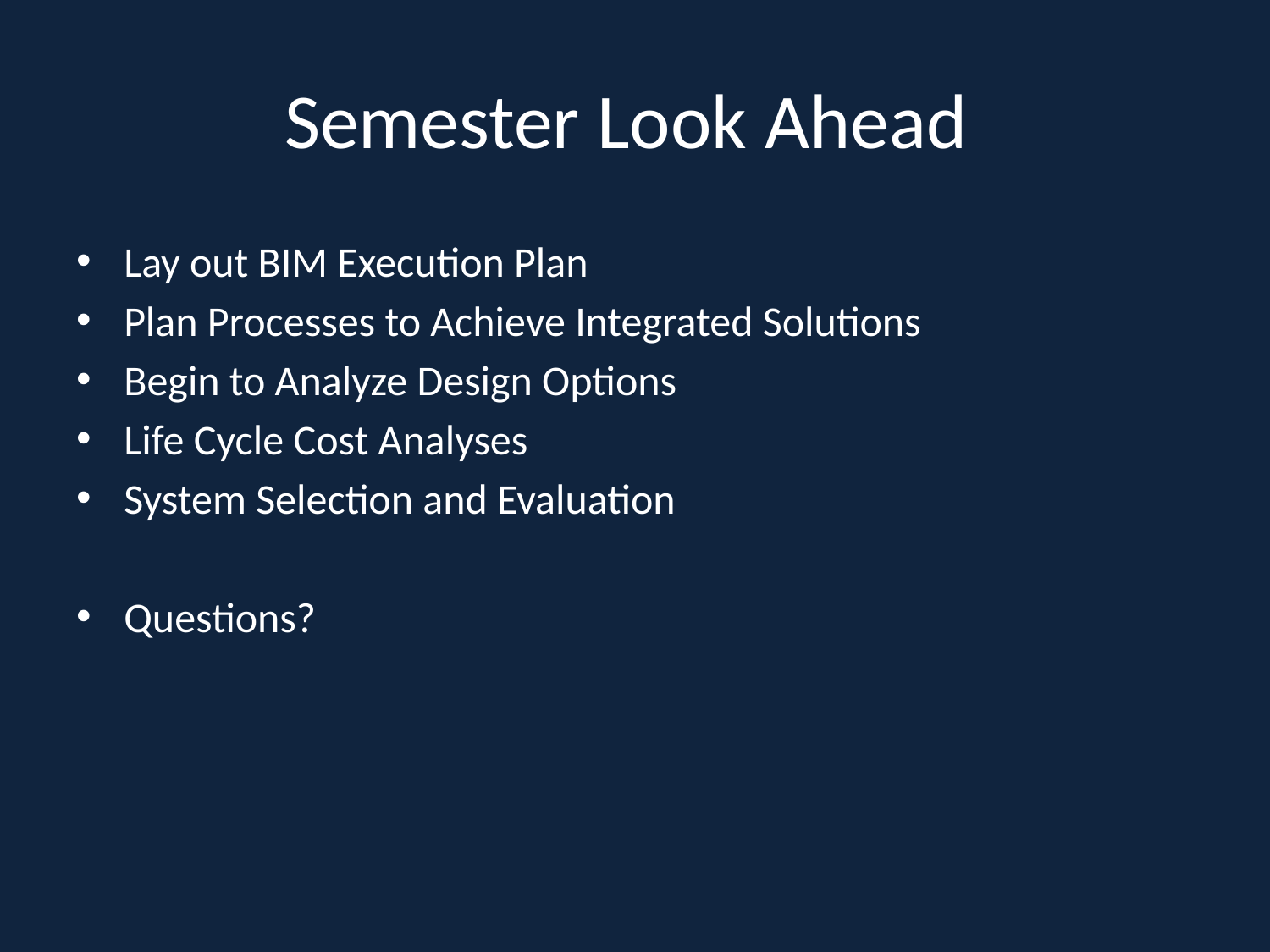

# Semester Look Ahead
Lay out BIM Execution Plan
Plan Processes to Achieve Integrated Solutions
Begin to Analyze Design Options
Life Cycle Cost Analyses
System Selection and Evaluation

Questions?